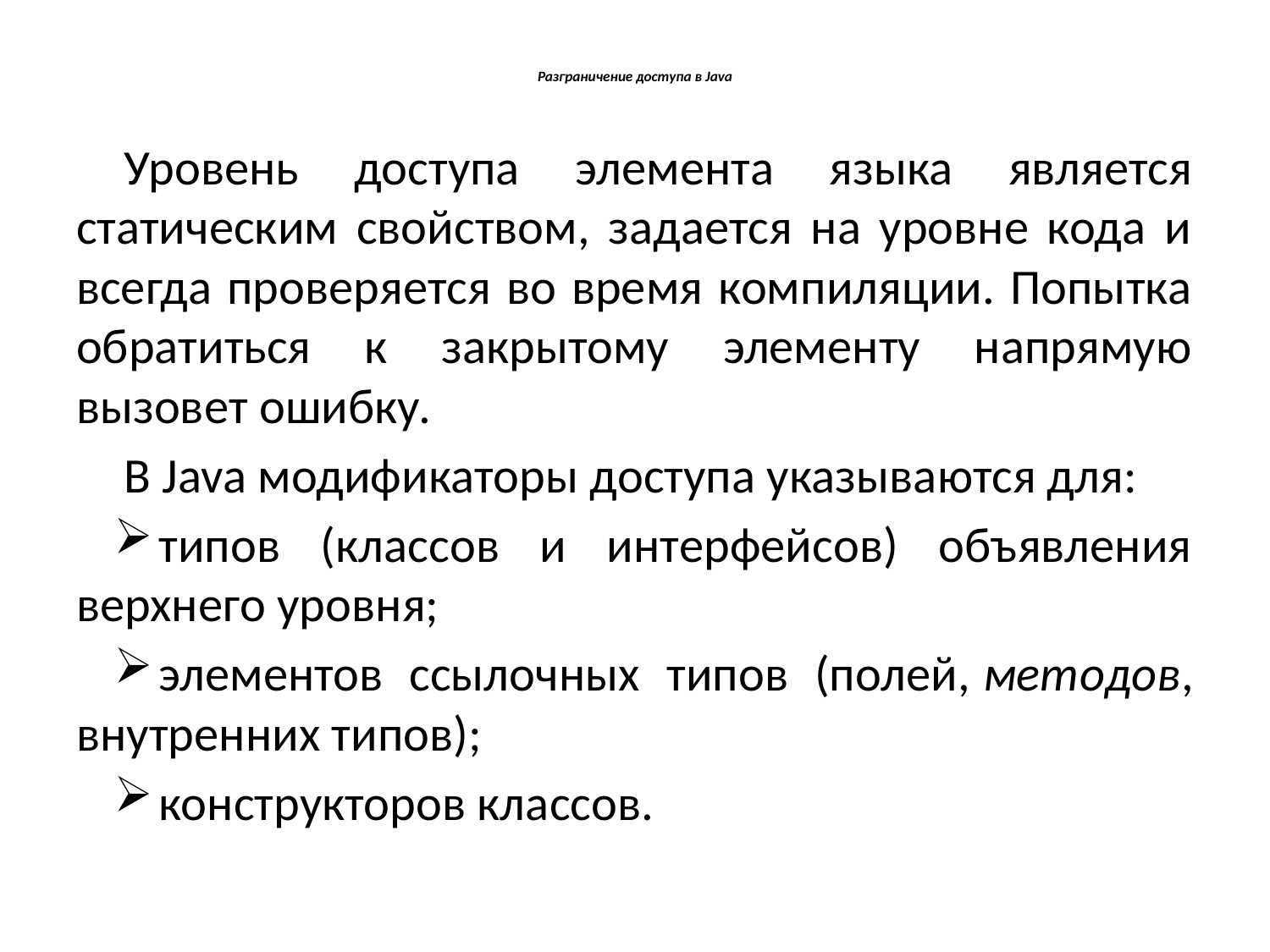

# Разграничение доступа в Java
Уровень доступа элемента языка является статическим свойством, задается на уровне кода и всегда проверяется во время компиляции. Попытка обратиться к закрытому элементу напрямую вызовет ошибку.
В Java модификаторы доступа указываются для:
типов (классов и интерфейсов) объявления верхнего уровня;
элементов ссылочных типов (полей, методов, внутренних типов);
конструкторов классов.